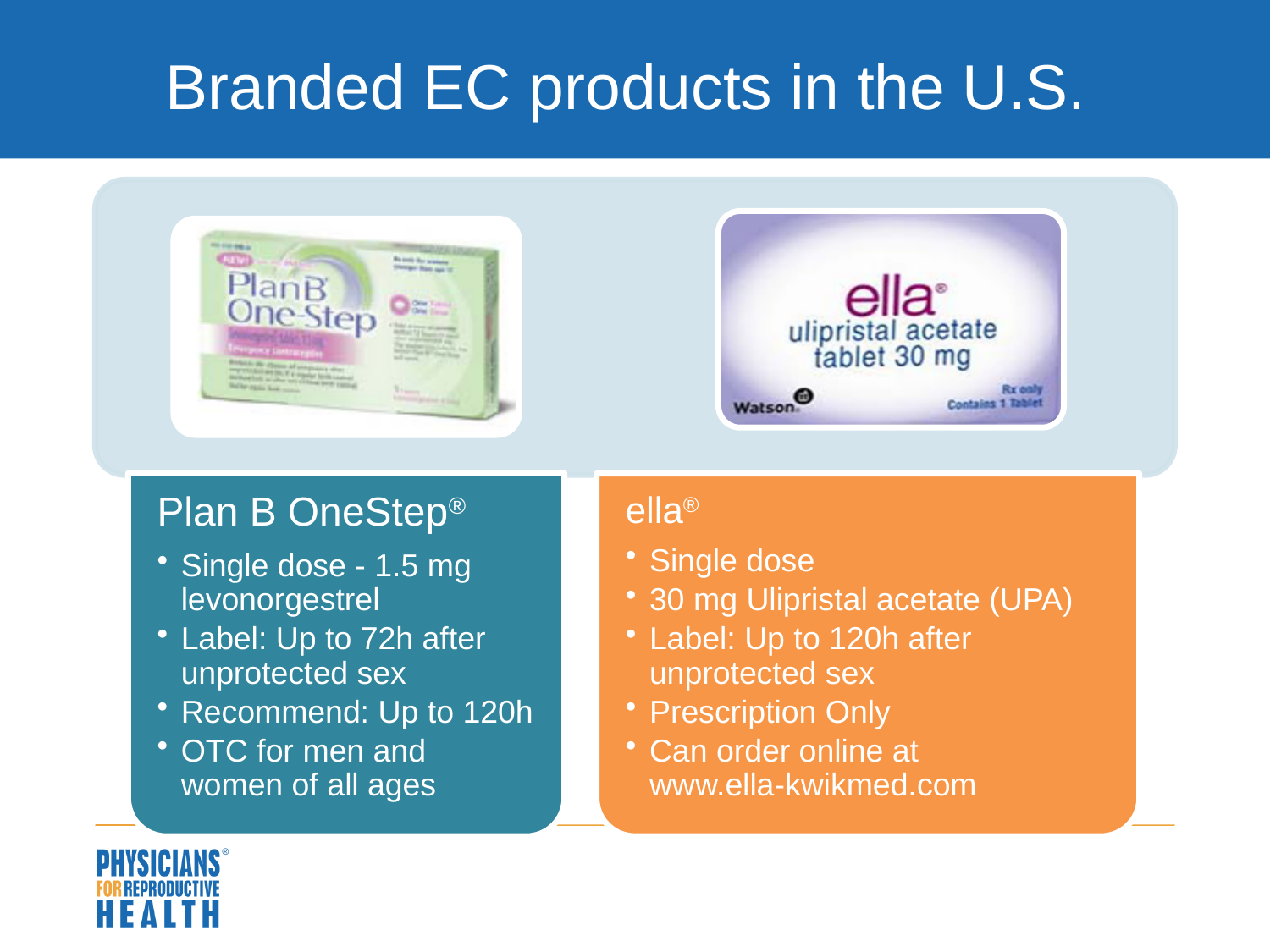

# Branded EC products in the U.S.
Plan B OneStep®
Single dose - 1.5 mg levonorgestrel
Label: Up to 72h after unprotected sex
Recommend: Up to 120h
OTC for men and women of all ages
ella®
Single dose
30 mg Ulipristal acetate (UPA)
Label: Up to 120h after unprotected sex
Prescription Only
Can order online at
www.ella-kwikmed.com